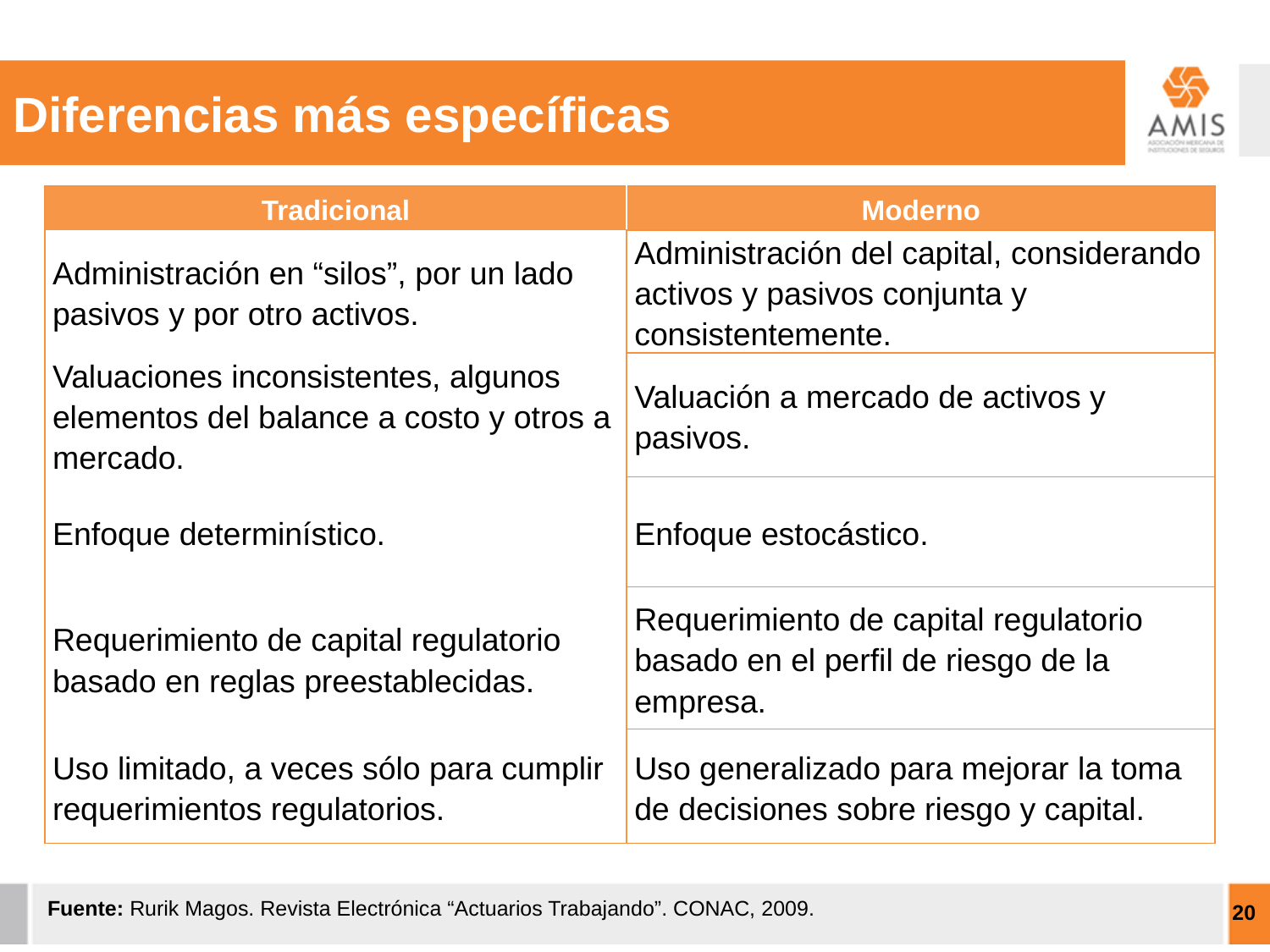

# Diferencias más específicas
| Tradicional | Moderno |
| --- | --- |
| Administración en “silos”, por un lado pasivos y por otro activos. | Administración del capital, considerando activos y pasivos conjunta y consistentemente. |
| Valuaciones inconsistentes, algunos elementos del balance a costo y otros a mercado. | Valuación a mercado de activos y pasivos. |
| Enfoque determinístico. | Enfoque estocástico. |
| Requerimiento de capital regulatorio basado en reglas preestablecidas. | Requerimiento de capital regulatorio basado en el perfil de riesgo de la empresa. |
| Uso limitado, a veces sólo para cumplir requerimientos regulatorios. | Uso generalizado para mejorar la toma de decisiones sobre riesgo y capital. |
20
Fuente: Rurik Magos. Revista Electrónica “Actuarios Trabajando”. CONAC, 2009.